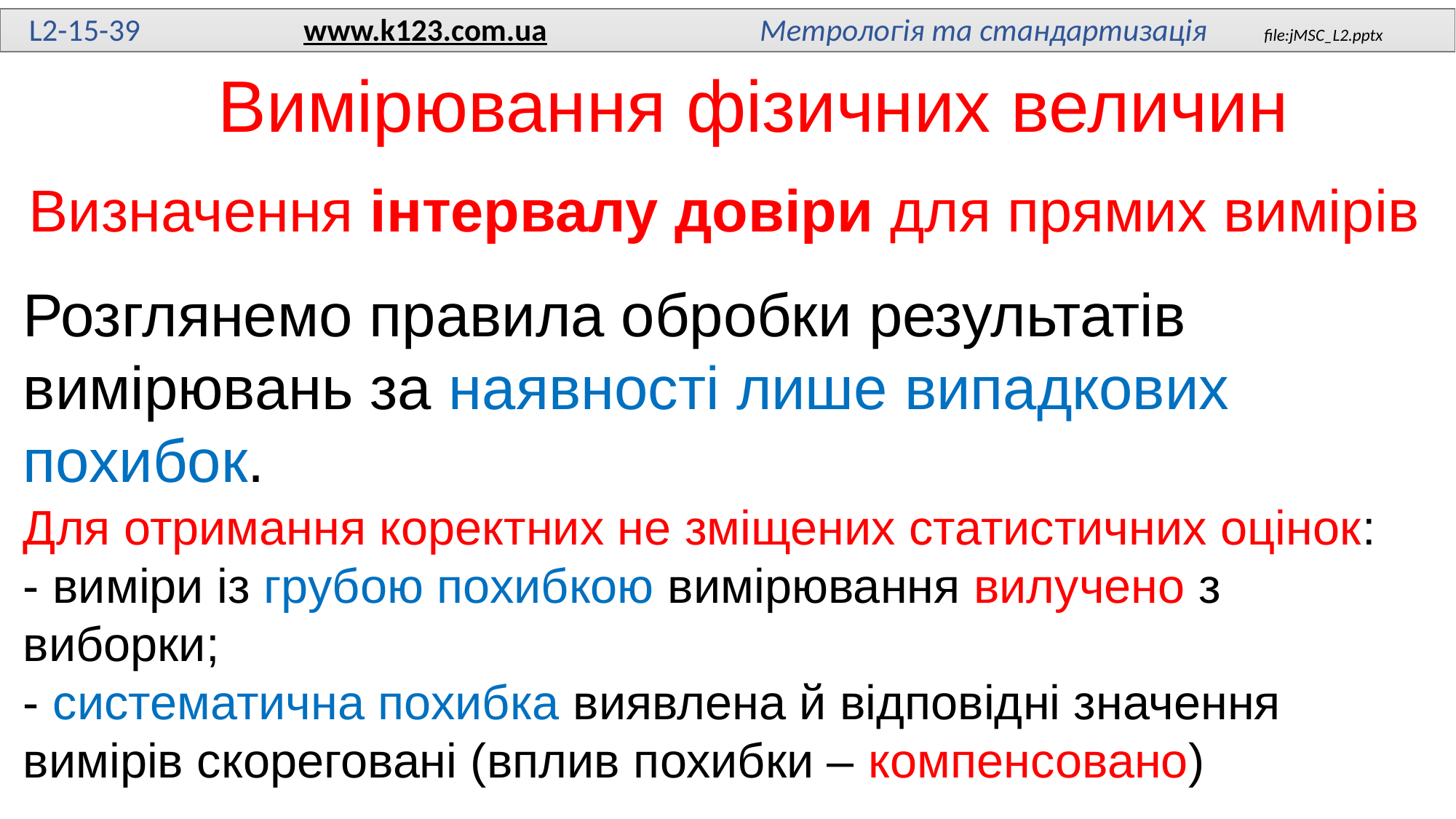

L2-15-39                       www.k123.com.ua                              Метрологія та стандартизація        file:jMSC_L2.pptx
# Вимірювання фізичних величин
Визначення інтервалу довіри для прямих вимірів
Розглянемо правила обробки результатів вимірювань за наявності лише випадкових похибок.
Для отримання коректних не зміщених статистичних оцінок: - виміри із грубою похибкою вимірювання вилучено з виборки;
- систематична похибка виявлена й відповідні значення вимірів скореговані (вплив похибки – компенсовано)